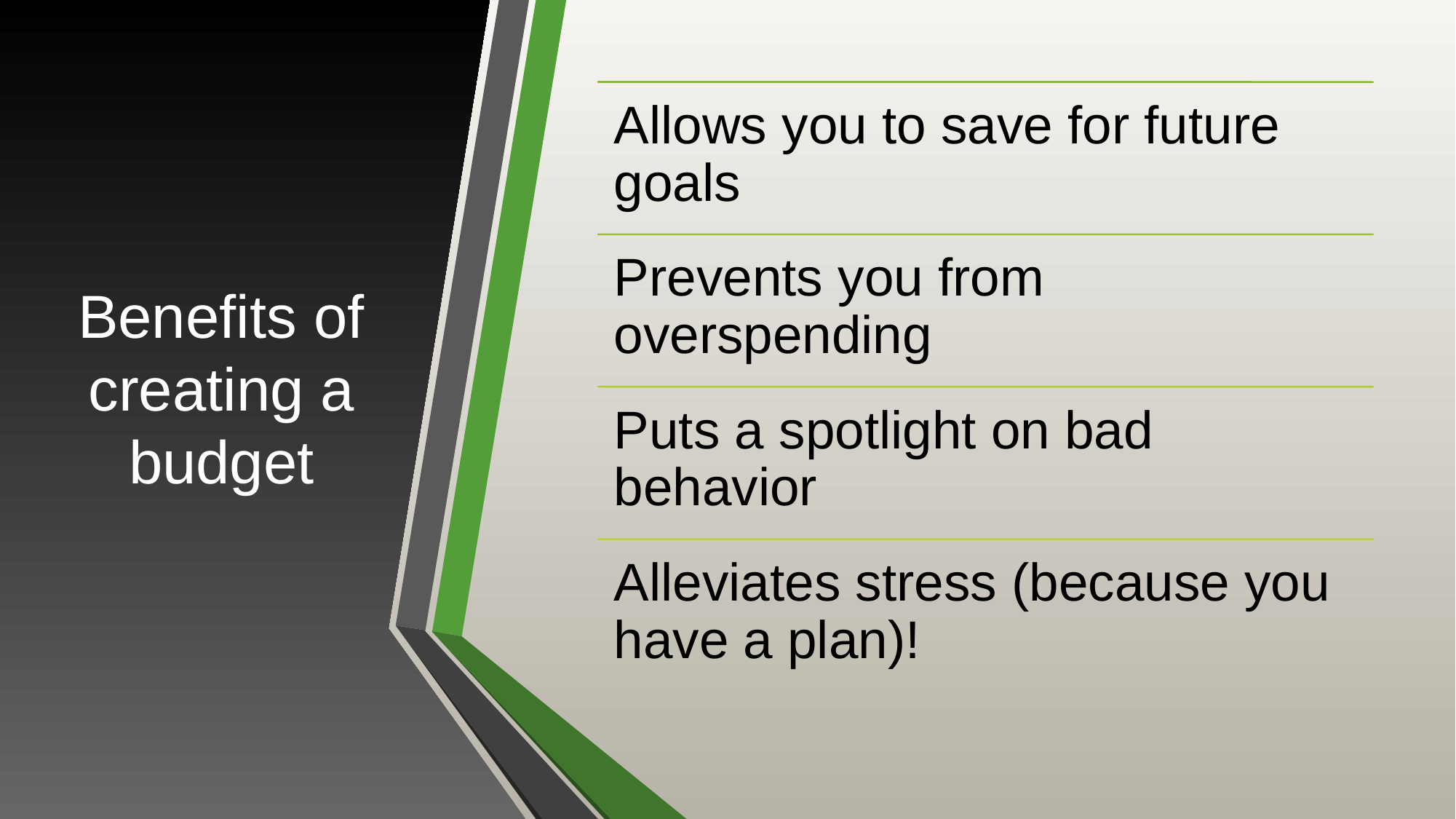

# Benefits of creating a budget
Allows you to save for future goals
Prevents you from overspending
Puts a spotlight on bad behavior
Alleviates stress (because you have a plan)!